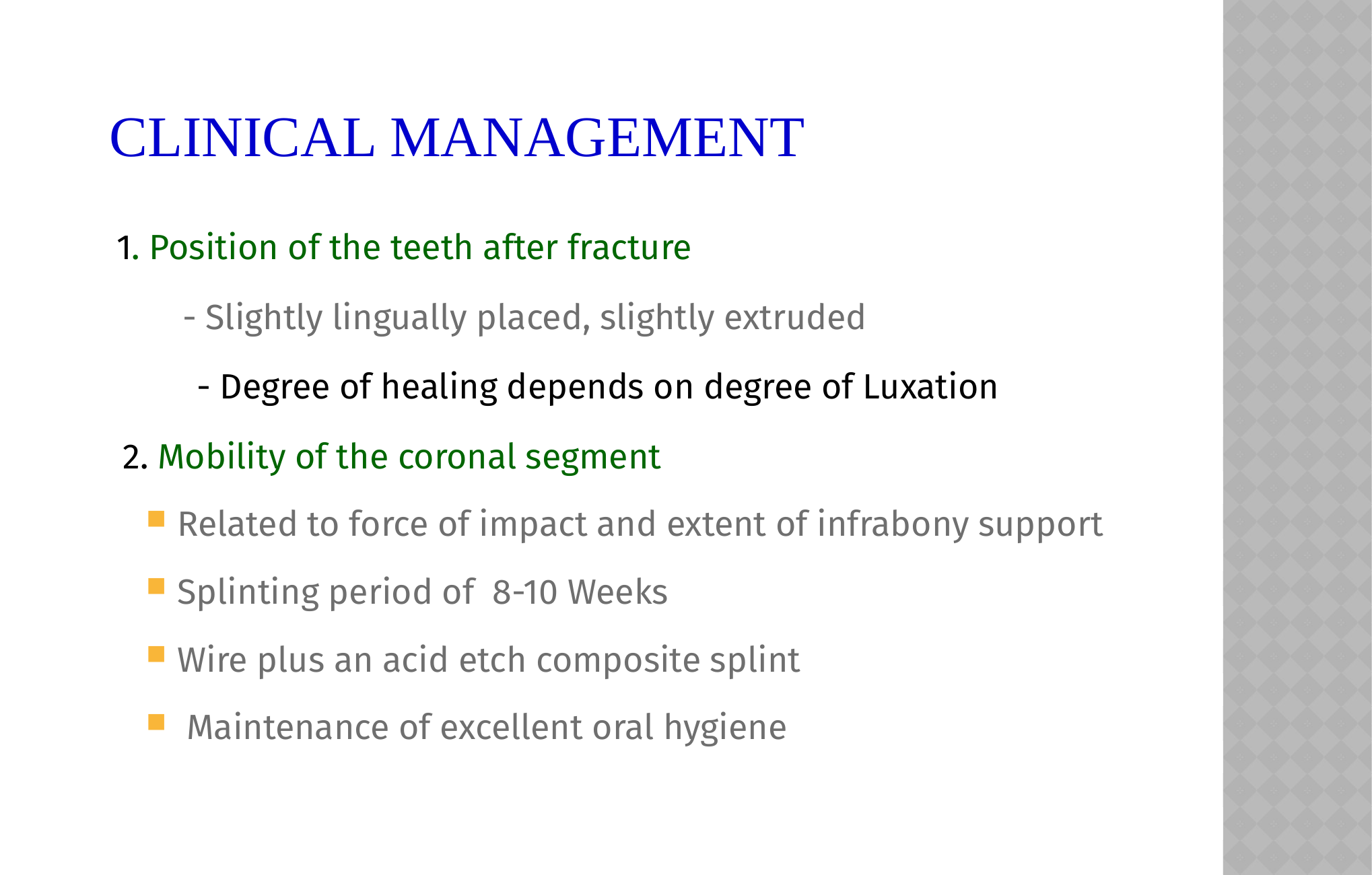

# CLINICAL MANAGEMENT
 1. Position of the teeth after fracture
    - Slightly lingually placed, slightly extruded
          - Degree of healing depends on degree of Luxation
  2. Mobility of the coronal segment
Related to force of impact and extent of infrabony support
Splinting period of  8-10 Weeks
Wire plus an acid etch composite splint
 Maintenance of excellent oral hygiene